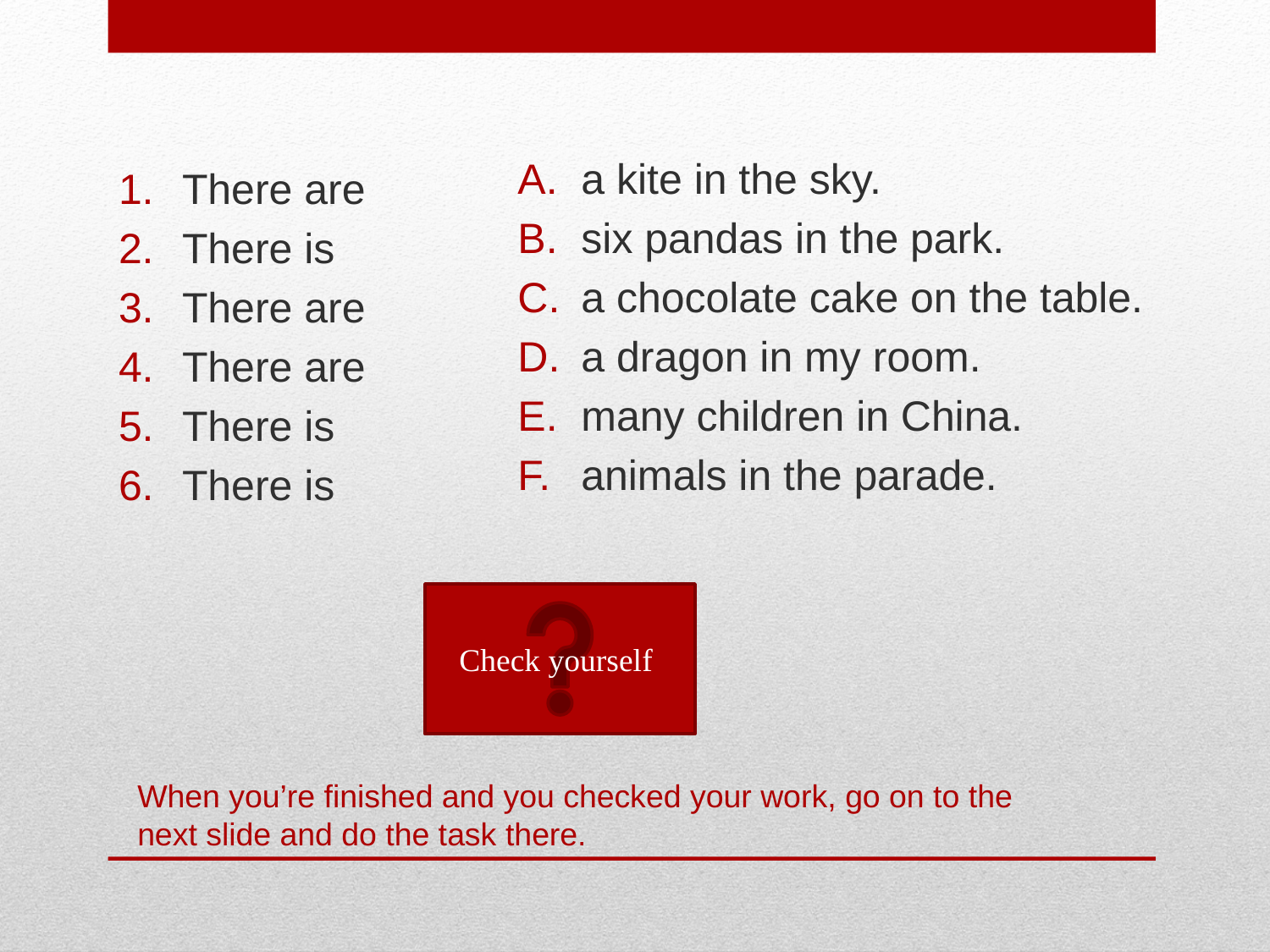

There are
There is
There are
There are
There is
There is

a kite in the sky.
six pandas in the park.
a chocolate cake on the table.
a dragon in my room.
many children in China.
animals in the parade.

Check yourself
When you’re finished and you checked your work, go on to the next slide and do the task there.